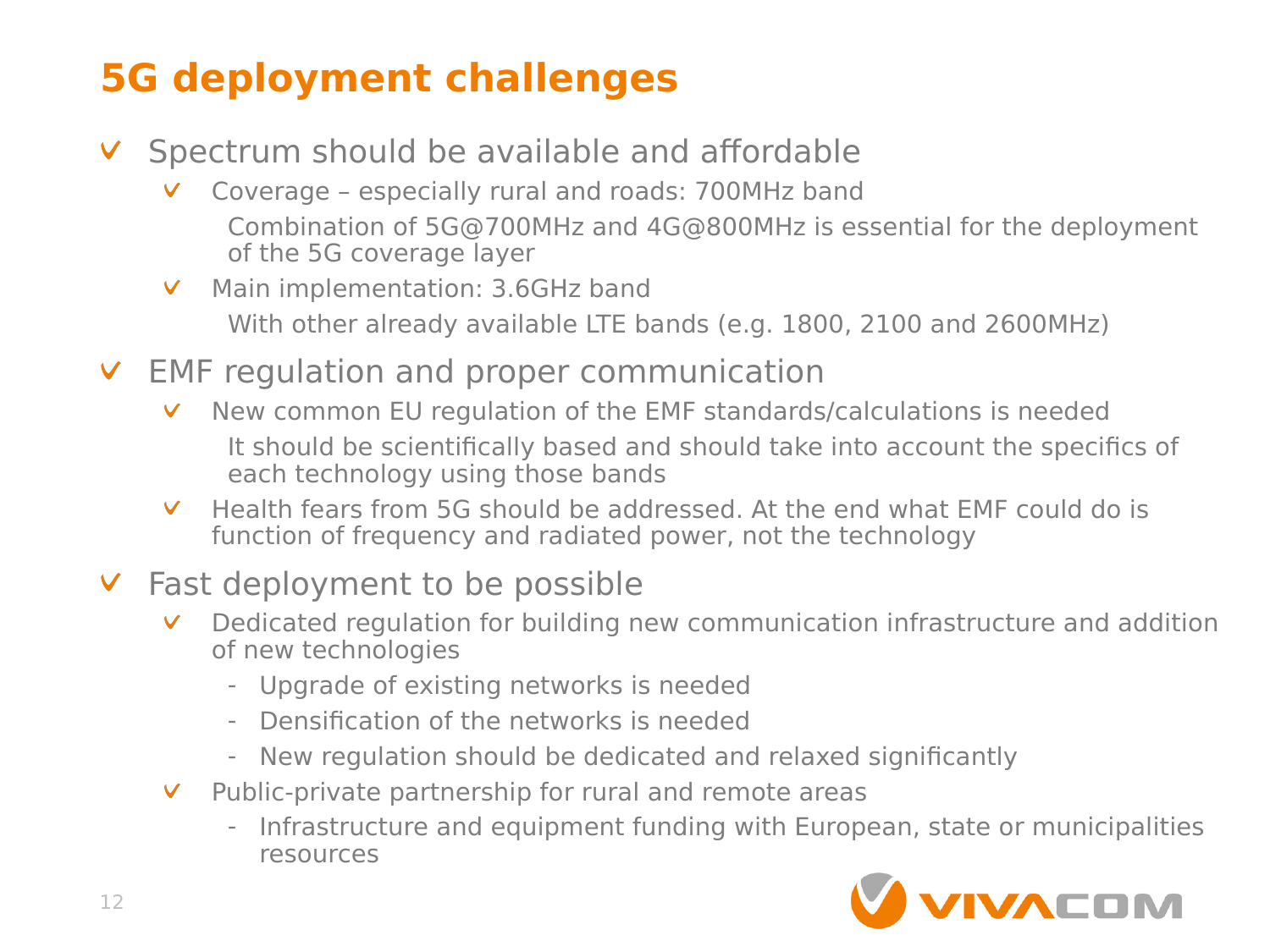

# 5G deployment challenges
Spectrum should be available and affordable
Coverage – especially rural and roads: 700MHz band
Combination of 5G@700MHz and 4G@800MHz is essential for the deployment of the 5G coverage layer
Main implementation: 3.6GHz band
With other already available LTE bands (e.g. 1800, 2100 and 2600MHz)
EMF regulation and proper communication
New common EU regulation of the EMF standards/calculations is needed
It should be scientifically based and should take into account the specifics of each technology using those bands
Health fears from 5G should be addressed. At the end what EMF could do is function of frequency and radiated power, not the technology
Fast deployment to be possible
Dedicated regulation for building new communication infrastructure and addition of new technologies
Upgrade of existing networks is needed
Densification of the networks is needed
New regulation should be dedicated and relaxed significantly
Public-private partnership for rural and remote areas
Infrastructure and equipment funding with European, state or municipalities resources
12